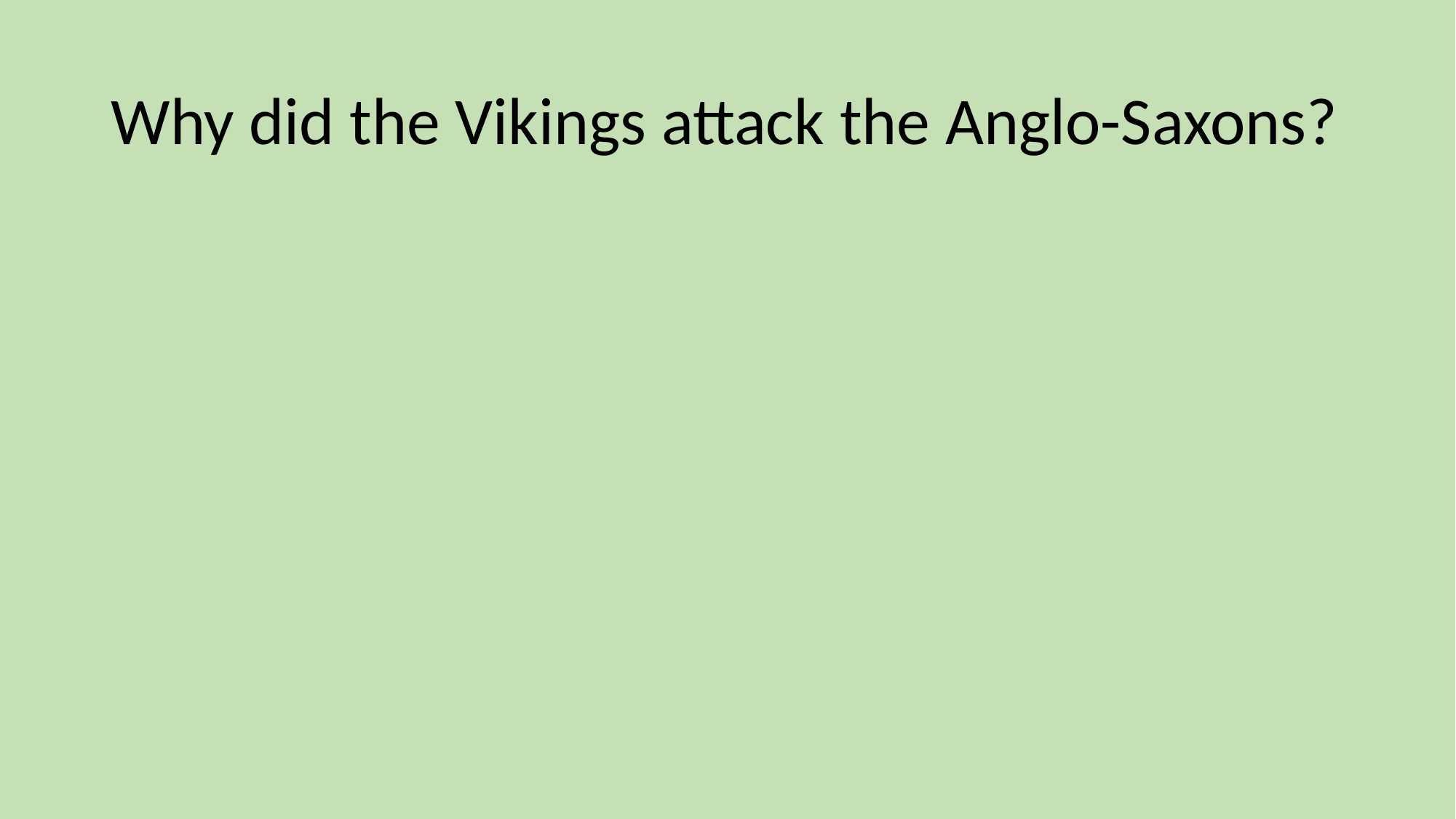

# Why did the Vikings attack the Anglo-Saxons?